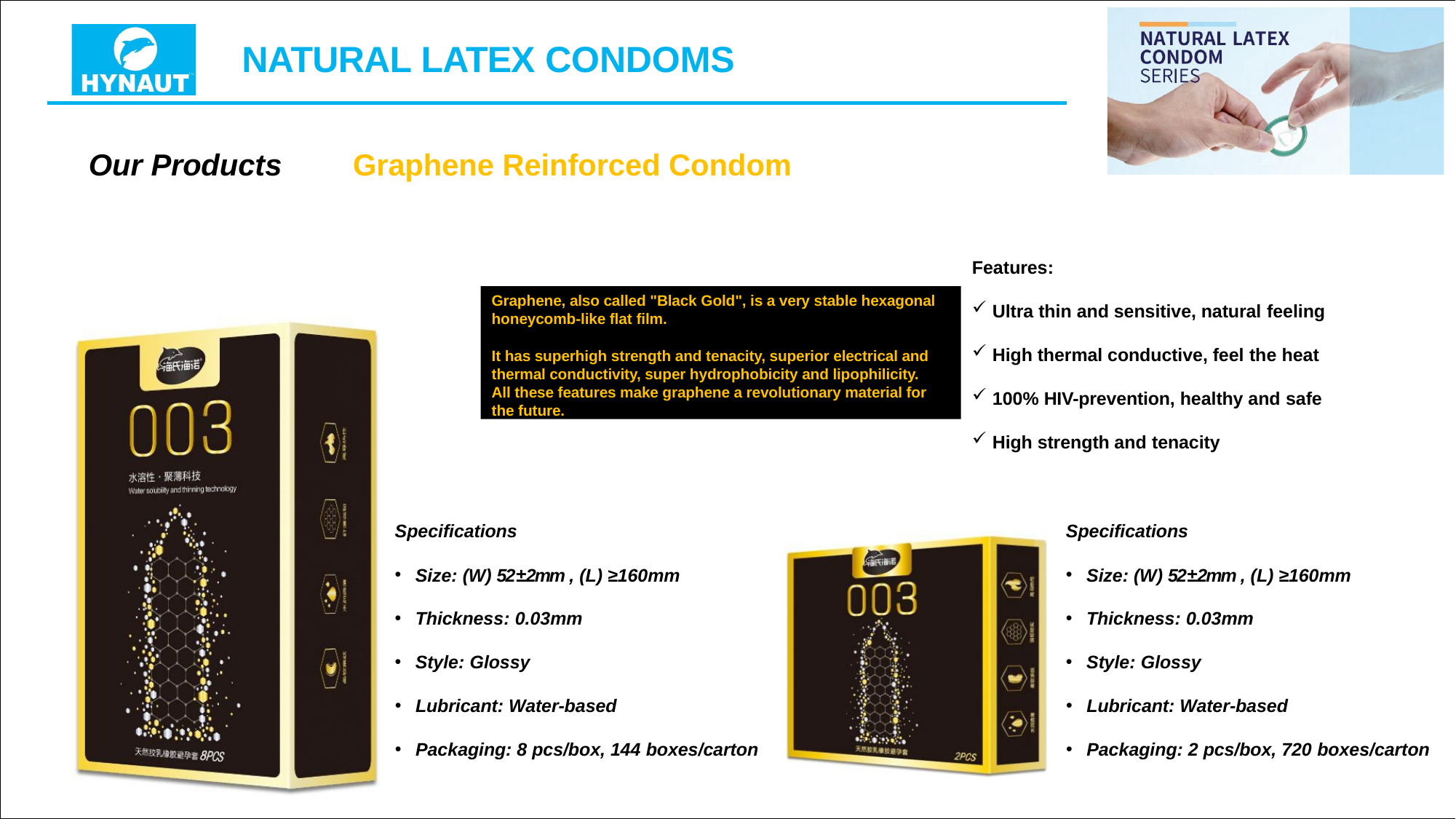

# NATURAL LATEX CONDOMS
Our Products	Graphene Reinforced Condom
Features:
Graphene, also called "Black Gold", is a very stable hexagonal  honeycomb-like flat film.

It has superhigh strength and tenacity, superior electrical and  thermal conductivity, super hydrophobicity and lipophilicity.  All these features make graphene a revolutionary material for  the future.
Ultra thin and sensitive, natural feeling

High thermal conductive, feel the heat
100% HIV-prevention, healthy and safe
High strength and tenacity
Specifications
Specifications

Size: (W) 52±2mm , (L) ≥160mm
Size: (W) 52±2mm , (L) ≥160mm
Thickness: 0.03mm
Thickness: 0.03mm
Style: Glossy
Style: Glossy
Lubricant: Water-based
Lubricant: Water-based
Packaging: 8 pcs/box, 144 boxes/carton
Packaging: 2 pcs/box, 720 boxes/carton